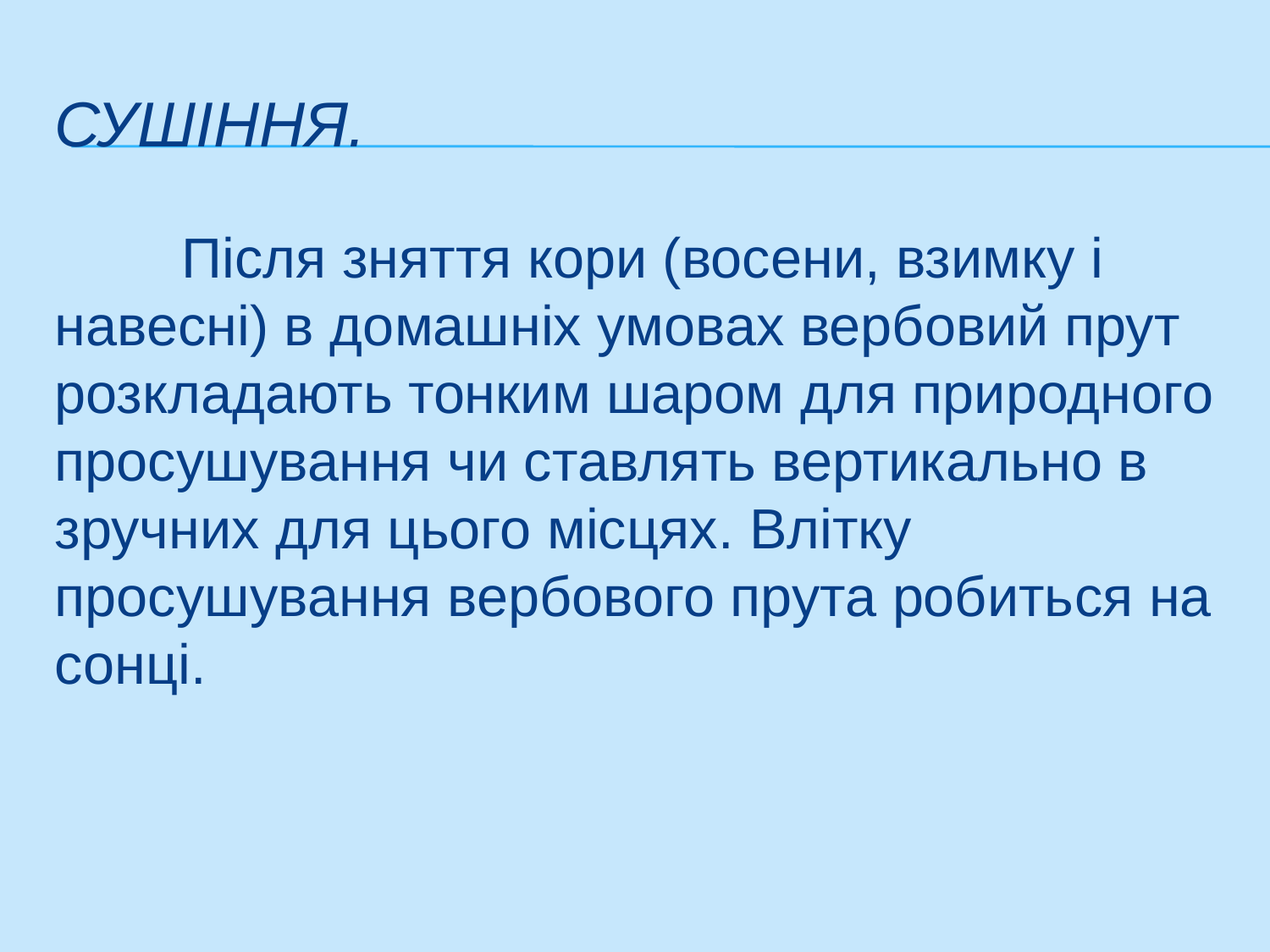

# Сушіння.
	Після зняття кори (восени, взимку і навесні) в до­машніх умовах вербовий прут розкладають тонким шаром для природного просушування чи ставлять вертикально в зручних для цього місцях. Влітку просушування вербового прута робить­ся на сонці.